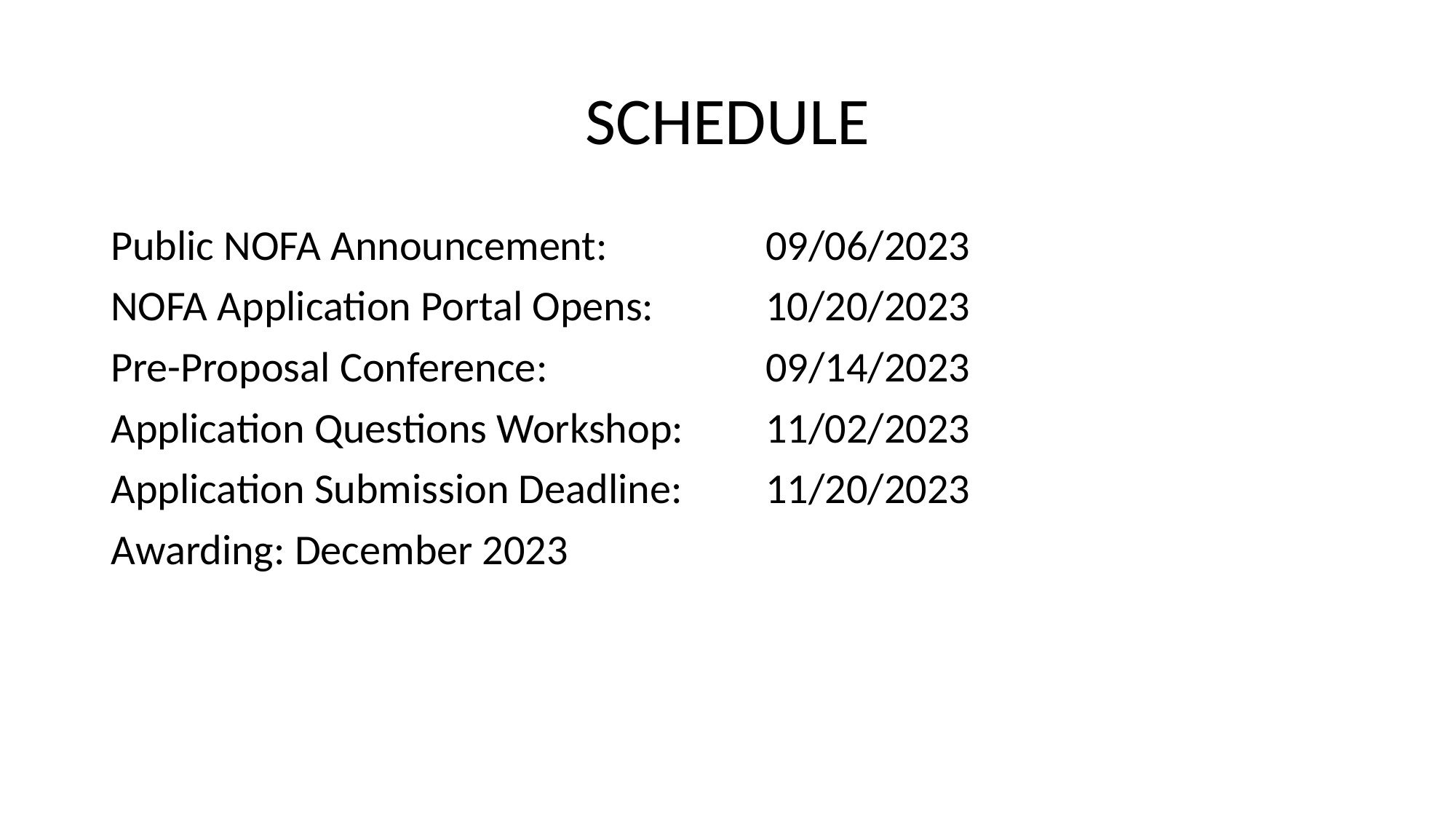

# SCHEDULE
Public NOFA Announcement:		09/06/2023
NOFA Application Portal Opens:		10/20/2023
Pre-Proposal Conference:		09/14/2023
Application Questions Workshop:	11/02/2023
Application Submission Deadline:	11/20/2023
Awarding: December 2023